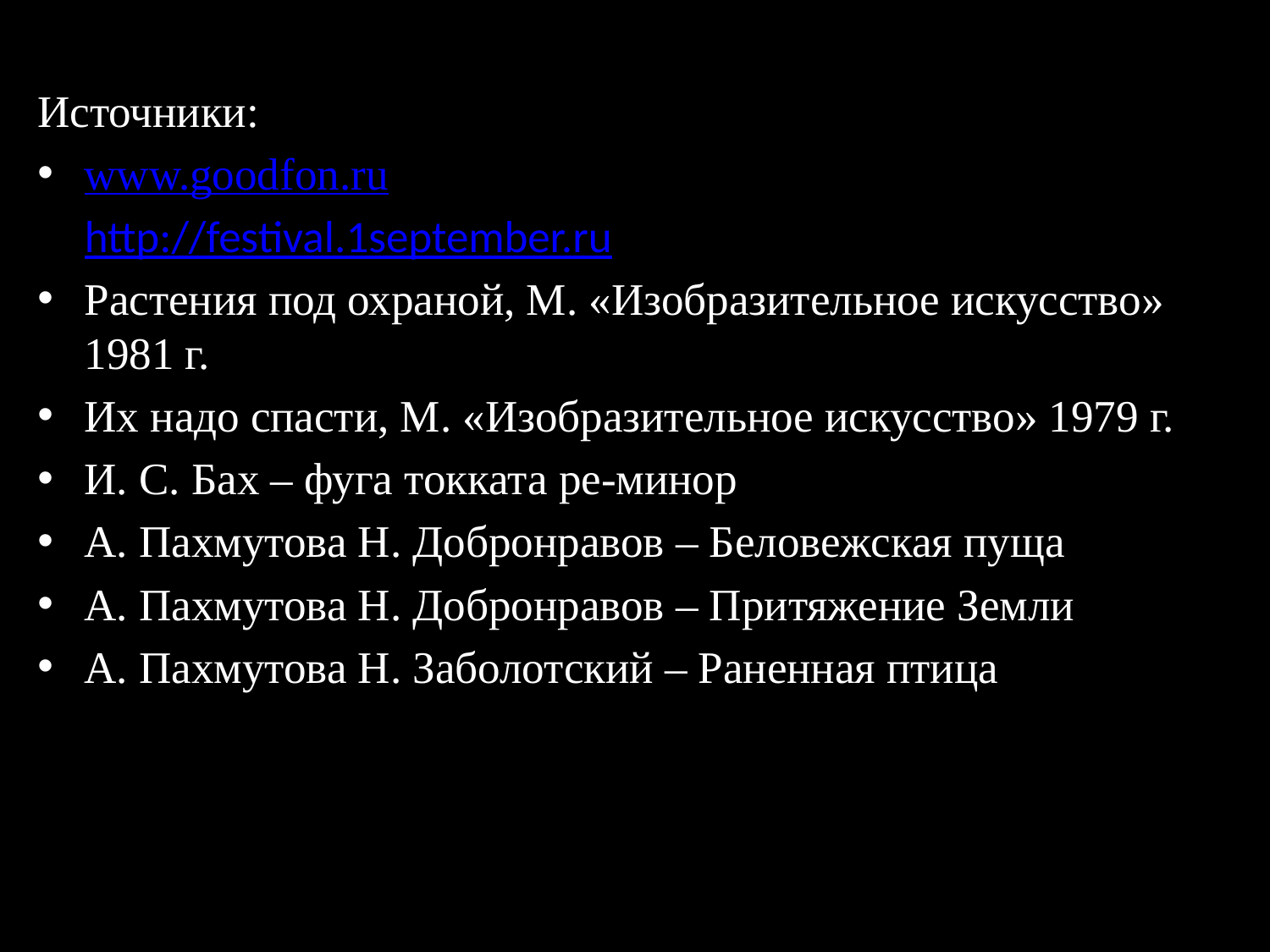

Источники:
www.goodfon.ru
http://festival.1september.ru
Растения под охраной, М. «Изобразительное искусство» 1981 г.
Их надо спасти, М. «Изобразительное искусство» 1979 г.
И. С. Бах – фуга токката ре-минор
А. Пахмутова Н. Добронравов – Беловежская пуща
А. Пахмутова Н. Добронравов – Притяжение Земли
А. Пахмутова Н. Заболотский – Раненная птица